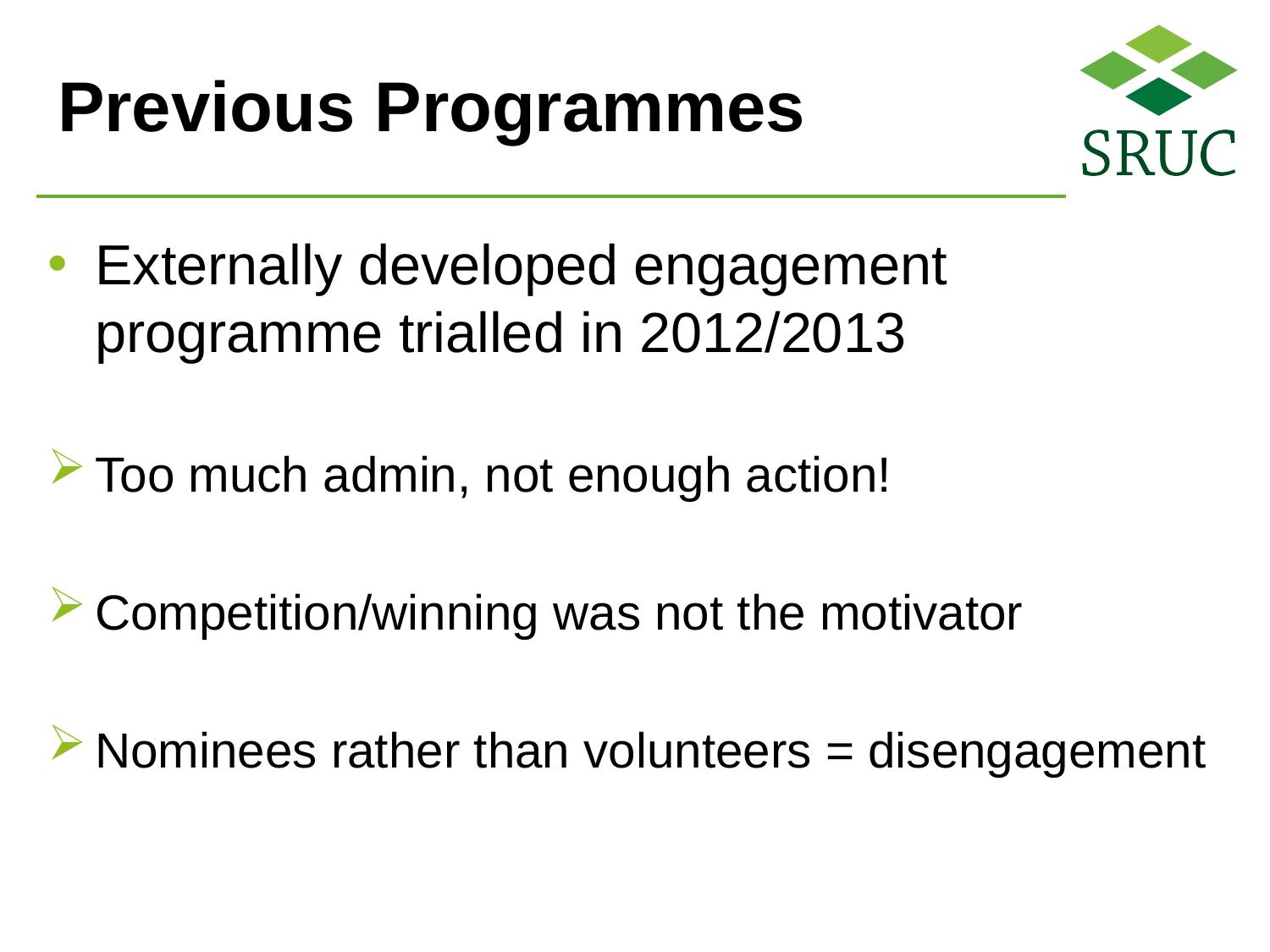

# Previous Programmes
Externally developed engagement programme trialled in 2012/2013

Too much admin, not enough action!

Competition/winning was not the motivator

Nominees rather than volunteers = disengagement